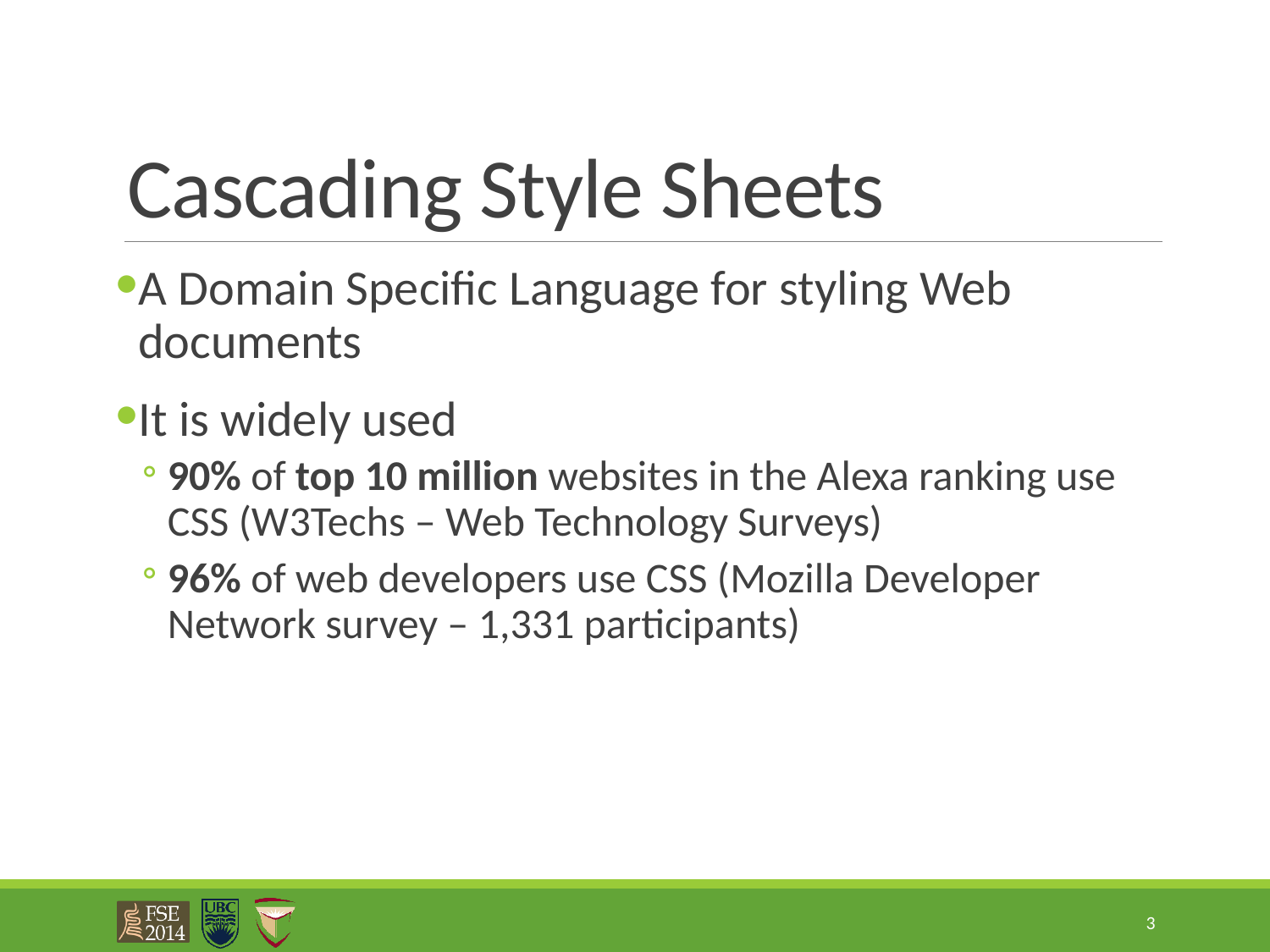

# Cascading Style Sheets
A Domain Specific Language for styling Web documents
It is widely used
90% of top 10 million websites in the Alexa ranking use CSS (W3Techs – Web Technology Surveys)
96% of web developers use CSS (Mozilla Developer Network survey – 1,331 participants)

3